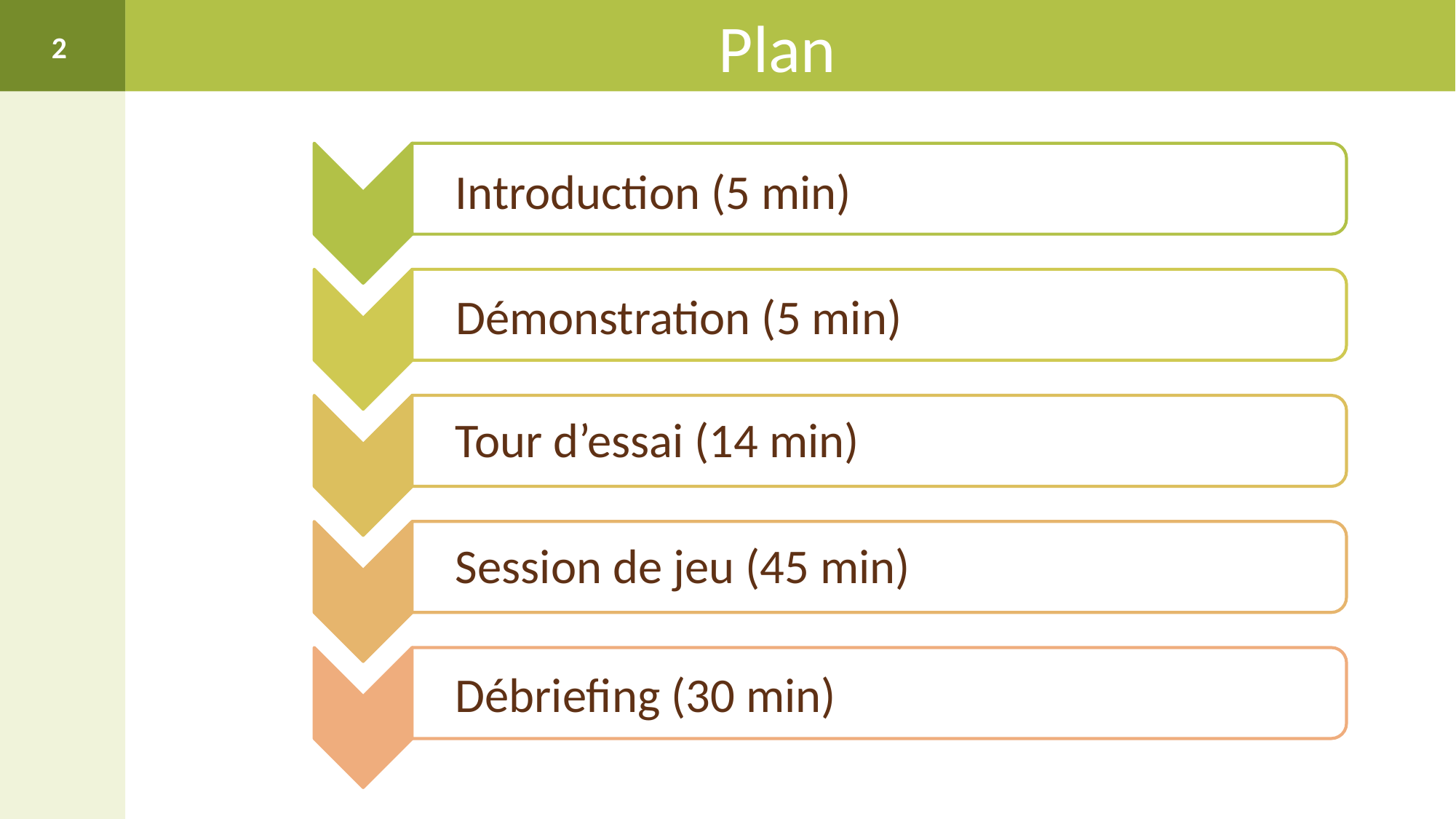

# Plan
2

Introduction (5 min)
Démonstration (5 min)
Tour d’essai (14 min)
Session de jeu (45 min)
Débriefing (30 min)